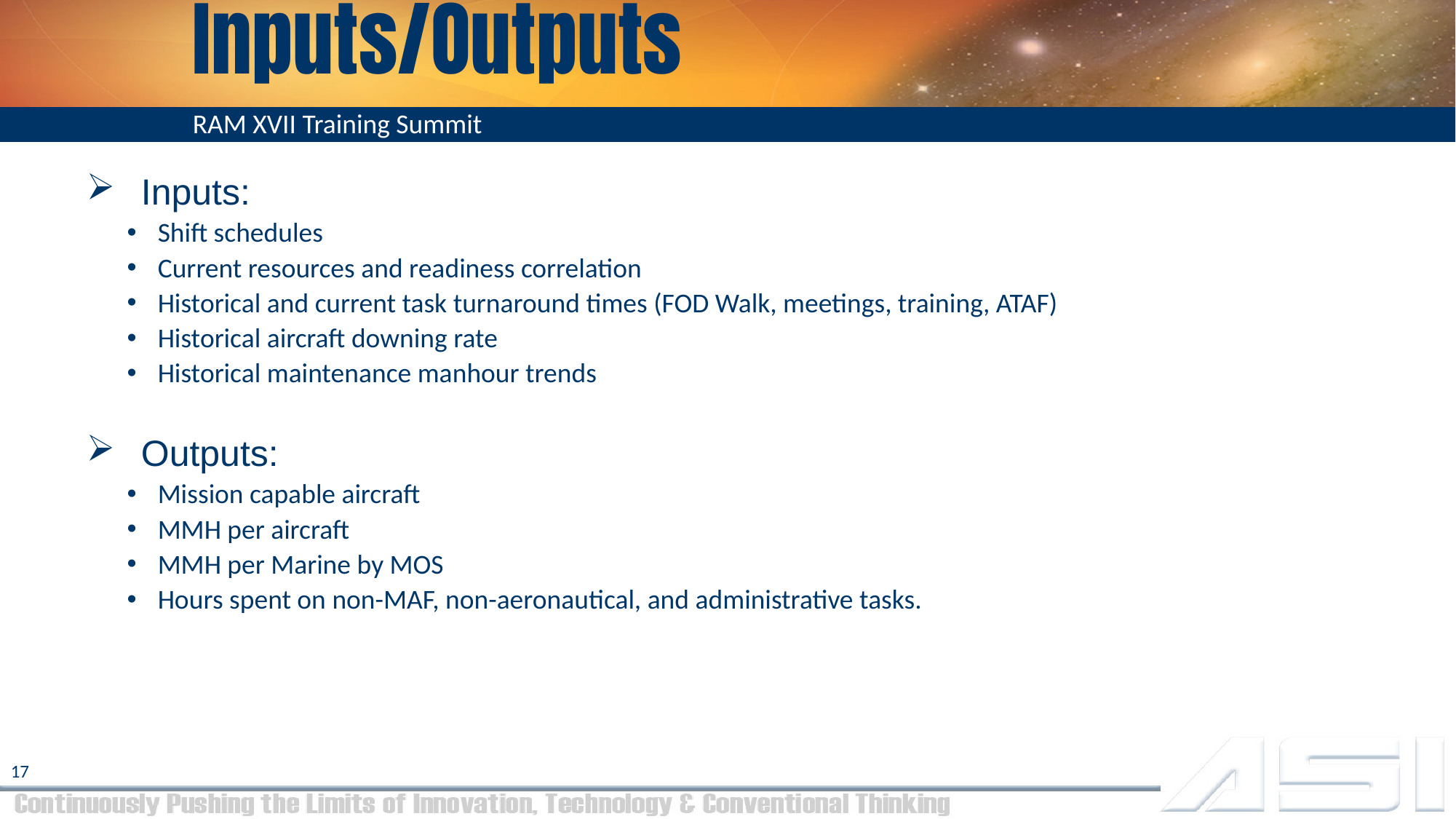

# H-1 Manpower Study – Inputs/Outputs
RAM XVII Training Summit

Inputs:
Shift schedules
Current resources and readiness correlation
Historical and current task turnaround times (FOD Walk, meetings, training, ATAF)
Historical aircraft downing rate
Historical maintenance manhour trends

Outputs:
Mission capable aircraft
MMH per aircraft
MMH per Marine by MOS
Hours spent on non-MAF, non-aeronautical, and administrative tasks.